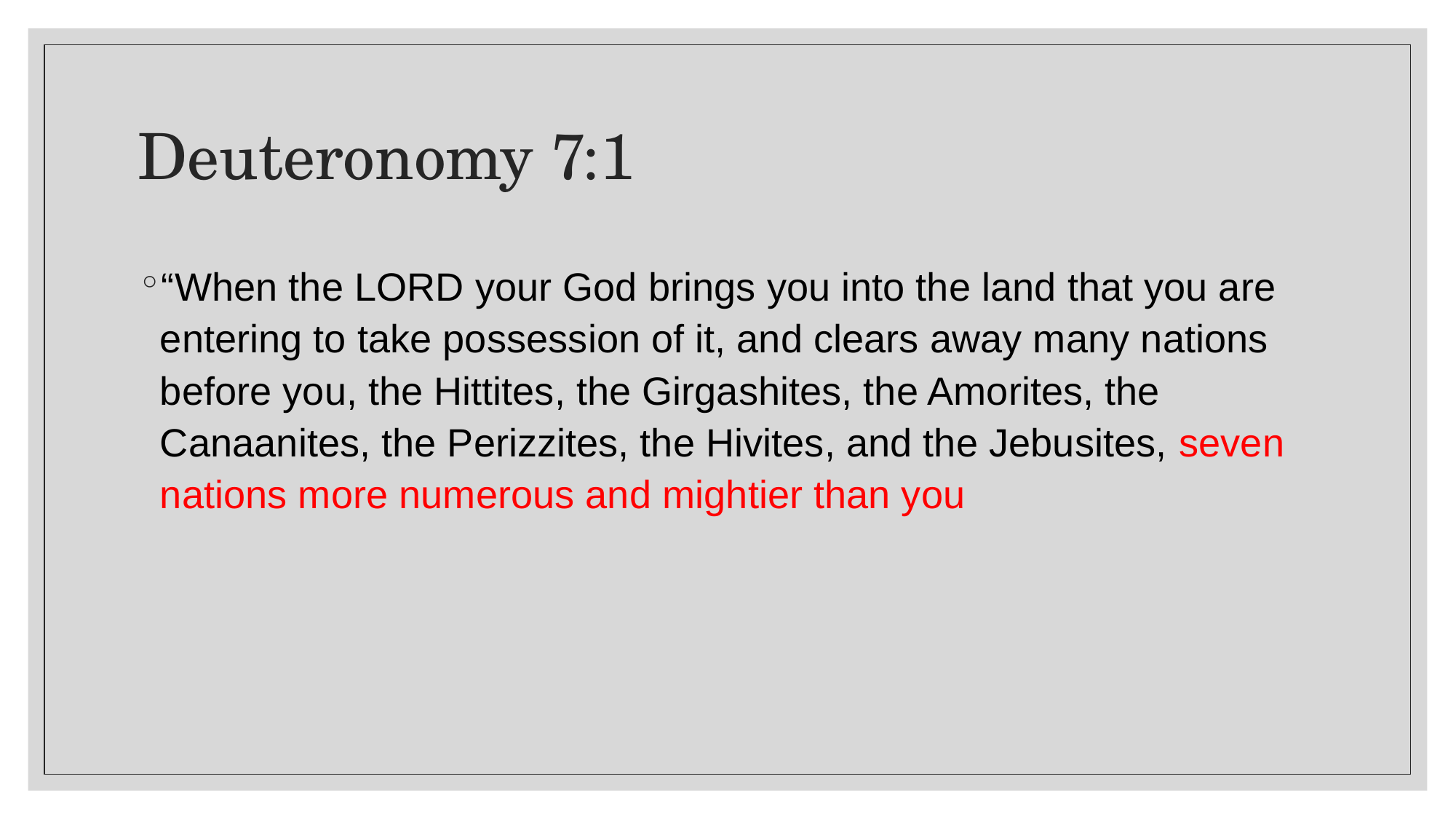

# Deuteronomy 7:1
“When the LORD your God brings you into the land that you are entering to take possession of it, and clears away many nations before you, the Hittites, the Girgashites, the Amorites, the Canaanites, the Perizzites, the Hivites, and the Jebusites, seven nations more numerous and mightier than you